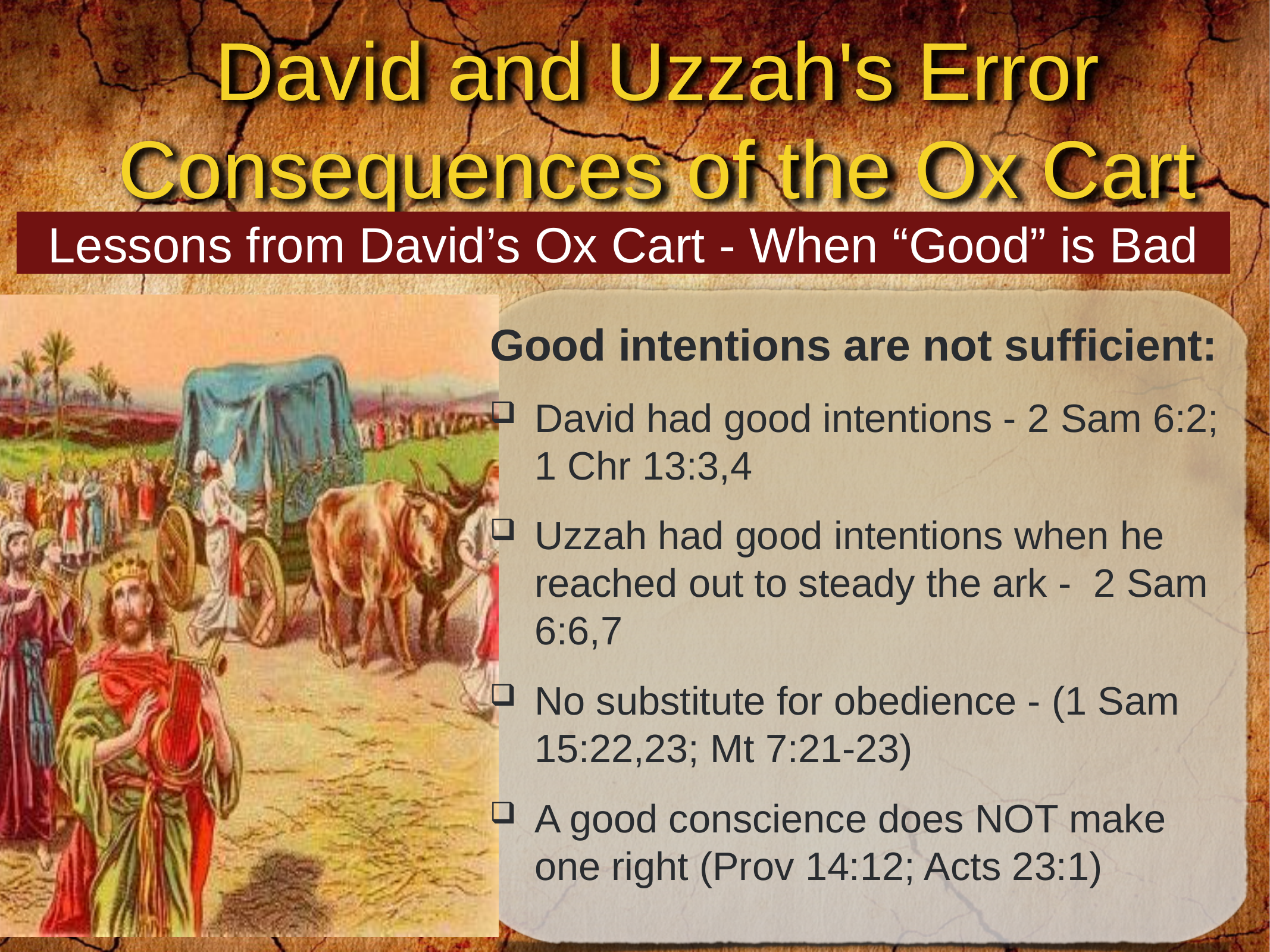

Lessons from David’s Ox Cart - When “Good” is Bad
Good intentions are not sufficient:
David had good intentions - 2 Sam 6:2; 1 Chr 13:3,4
Uzzah had good intentions when he reached out to steady the ark -  2 Sam 6:6,7
No substitute for obedience - (1 Sam 15:22,23; Mt 7:21-23)
A good conscience does NOT make one right (Prov 14:12; Acts 23:1)